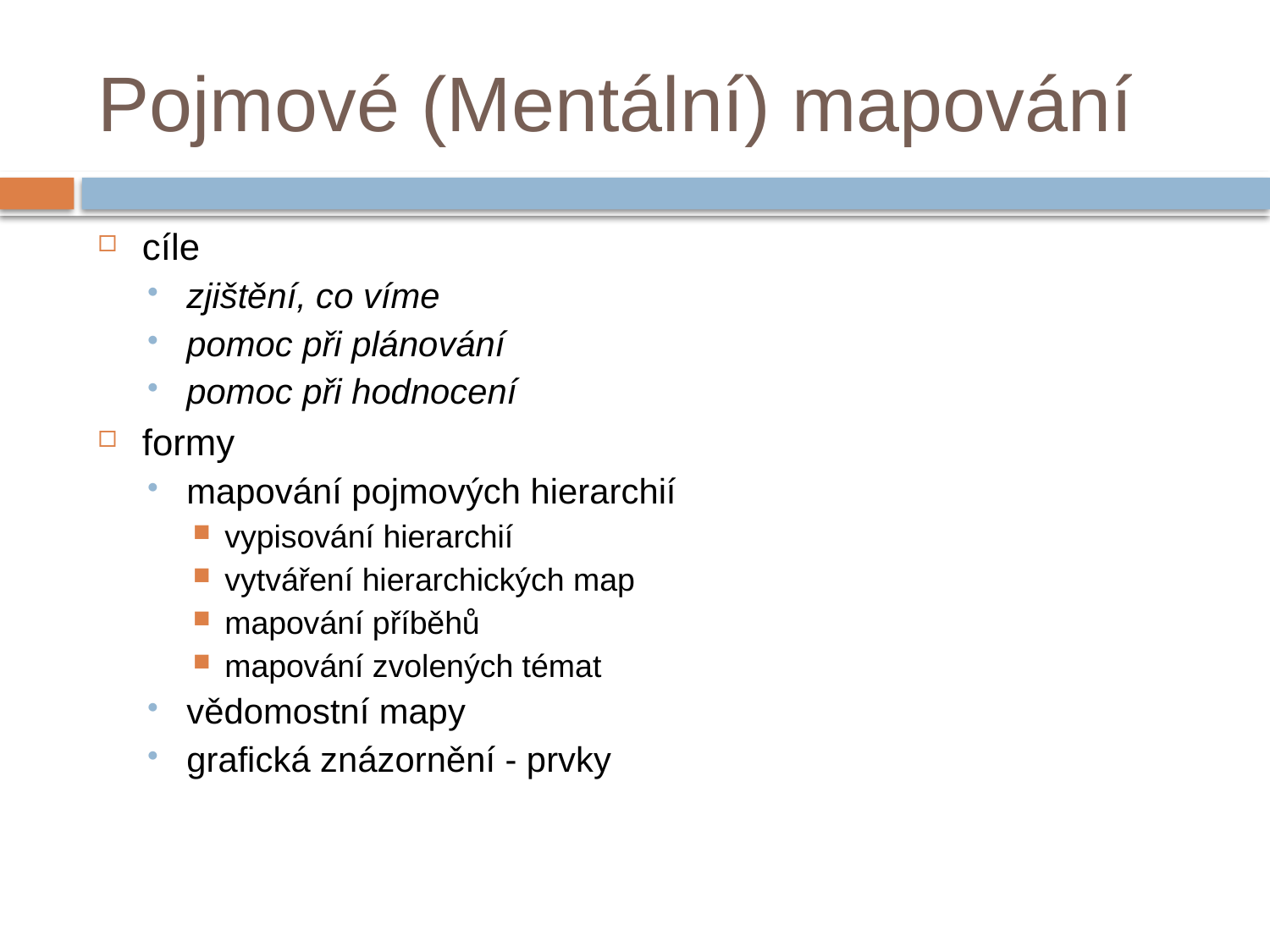

# Pojmové (Mentální) mapování
cíle
zjištění, co víme
pomoc při plánování
pomoc při hodnocení
formy
mapování pojmových hierarchií
vypisování hierarchií
vytváření hierarchických map
mapování příběhů
mapování zvolených témat
vědomostní mapy
grafická znázornění - prvky